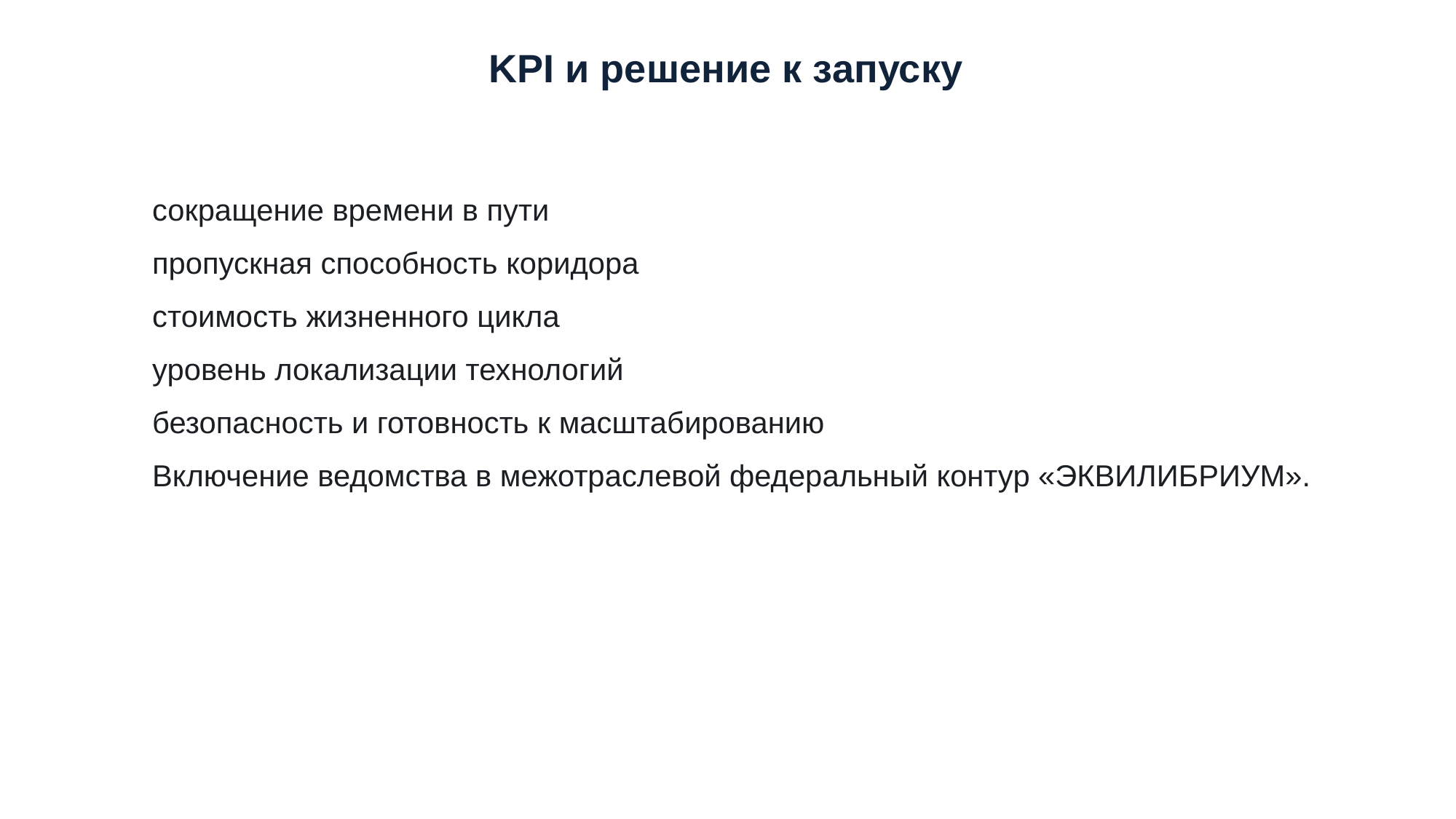

KPI и решение к запуску
сокращение времени в пути
пропускная способность коридора
стоимость жизненного цикла
уровень локализации технологий
безопасность и готовность к масштабированию
Включение ведомства в межотраслевой федеральный контур «ЭКВИЛИБРИУМ».